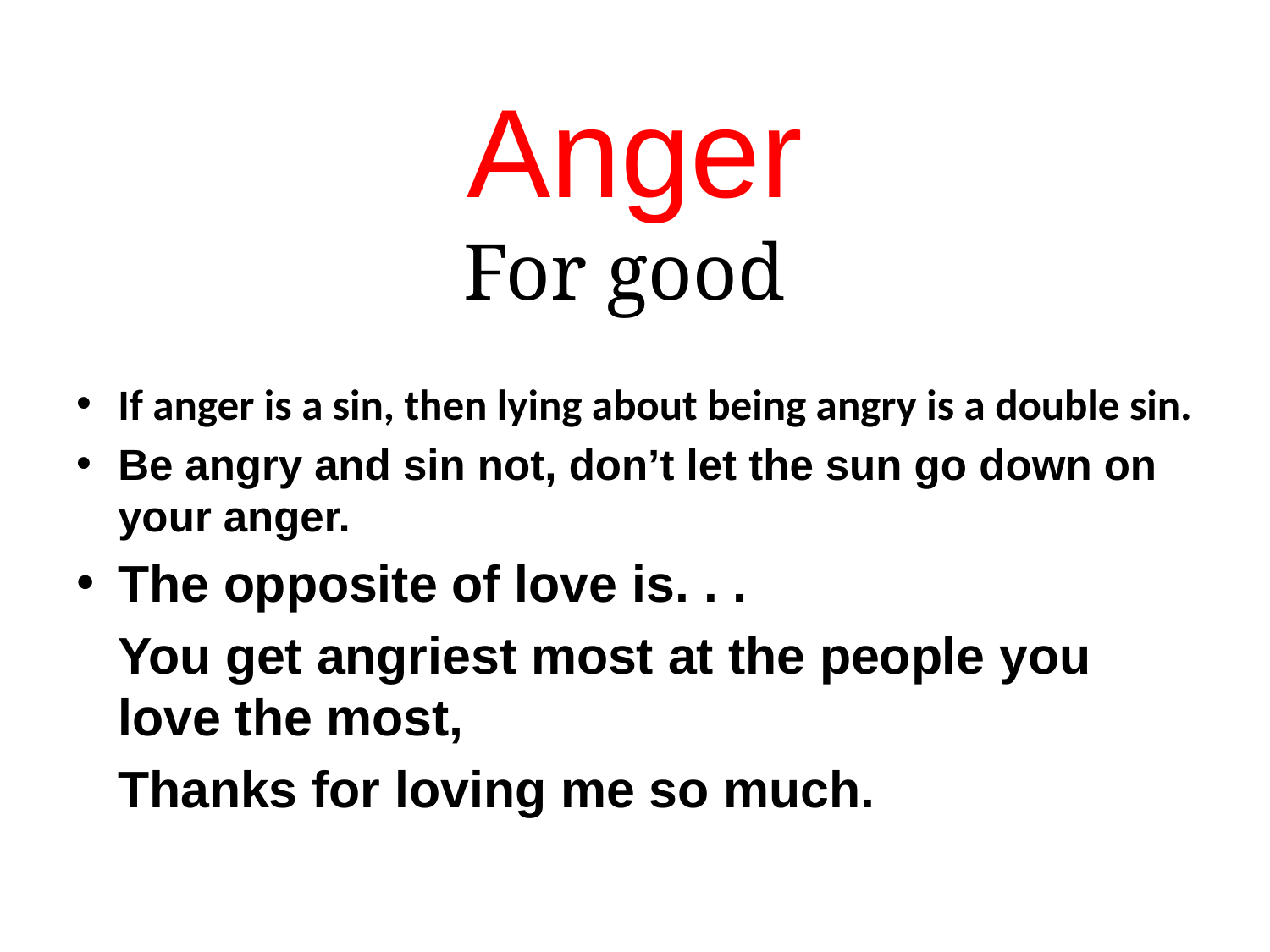

# Anger For good
If anger is a sin, then lying about being angry is a double sin.
Be angry and sin not, don’t let the sun go down on your anger.
The opposite of love is. . .
		You get angriest most at the people you love the most,
		Thanks for loving me so much.